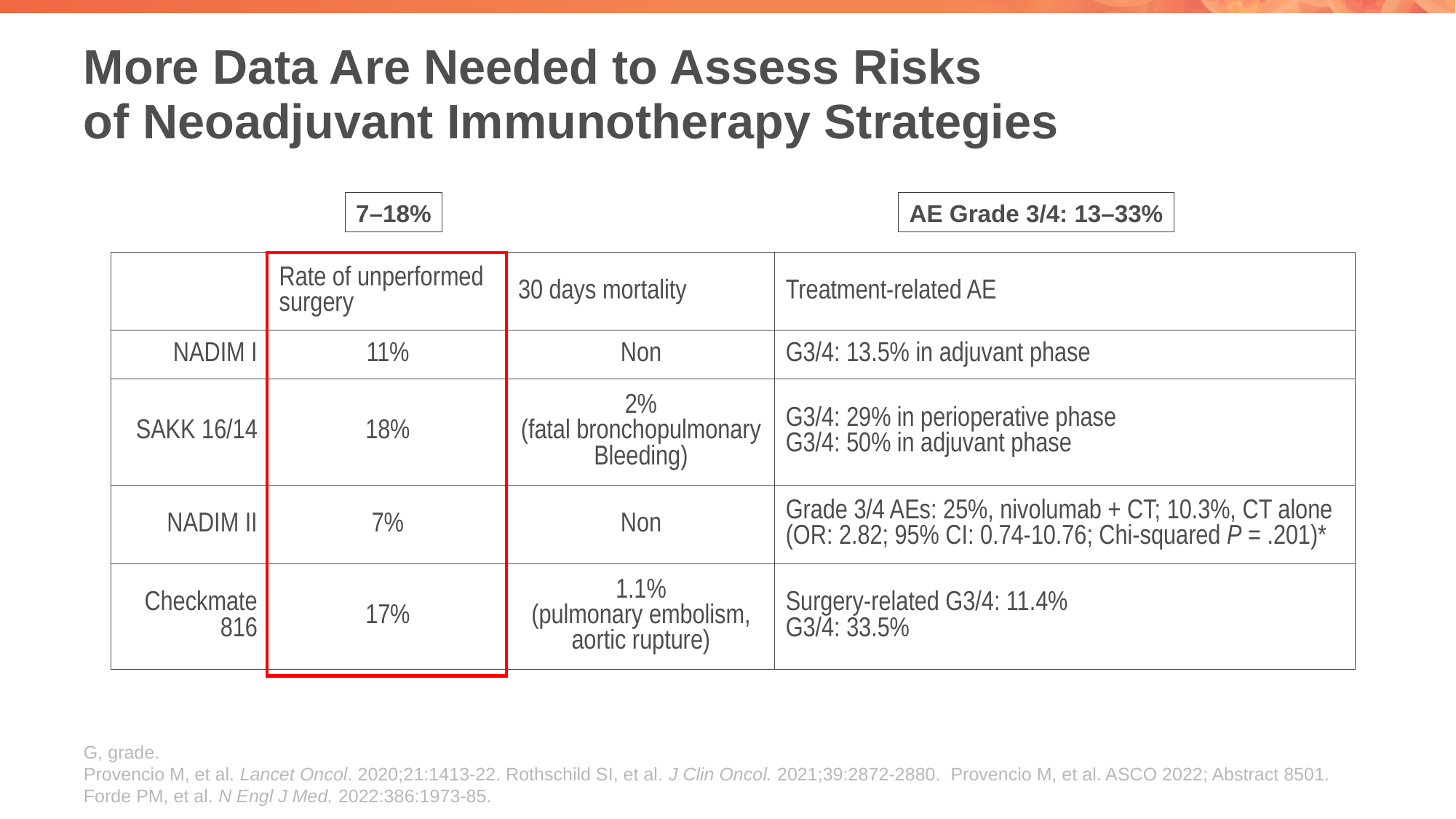

# More Data Are Needed to Assess Risks of Neoadjuvant Immunotherapy Strategies
7–18%
AE Grade 3/4: 13–33%
|  | Rate of unperformed surgery | 30 days mortality | Treatment-related AE |
| --- | --- | --- | --- |
| NADIM I | 11% | Non | G3/4: 13.5% in adjuvant phase |
| SAKK 16/14 | 18% | 2% (fatal bronchopulmonary Bleeding) | G3/4: 29% in perioperative phase G3/4: 50% in adjuvant phase |
| NADIM II | 7% | Non | Grade 3/4 AEs: 25%, nivolumab + CT; 10.3%, CT alone (OR: 2.82; 95% CI: 0.74-10.76; Chi-squared P = .201)\* |
| Checkmate 816 | 17% | 1.1% (pulmonary embolism, aortic rupture) | Surgery-related G3/4: 11.4% G3/4: 33.5% |

G, grade.
Provencio M, et al. Lancet Oncol. 2020;21:1413-22. Rothschild SI, et al. J Clin Oncol. 2021;39:2872-2880.  Provencio M, et al. ASCO 2022; Abstract 8501. Forde PM, et al. N Engl J Med. 2022:386:1973-85.